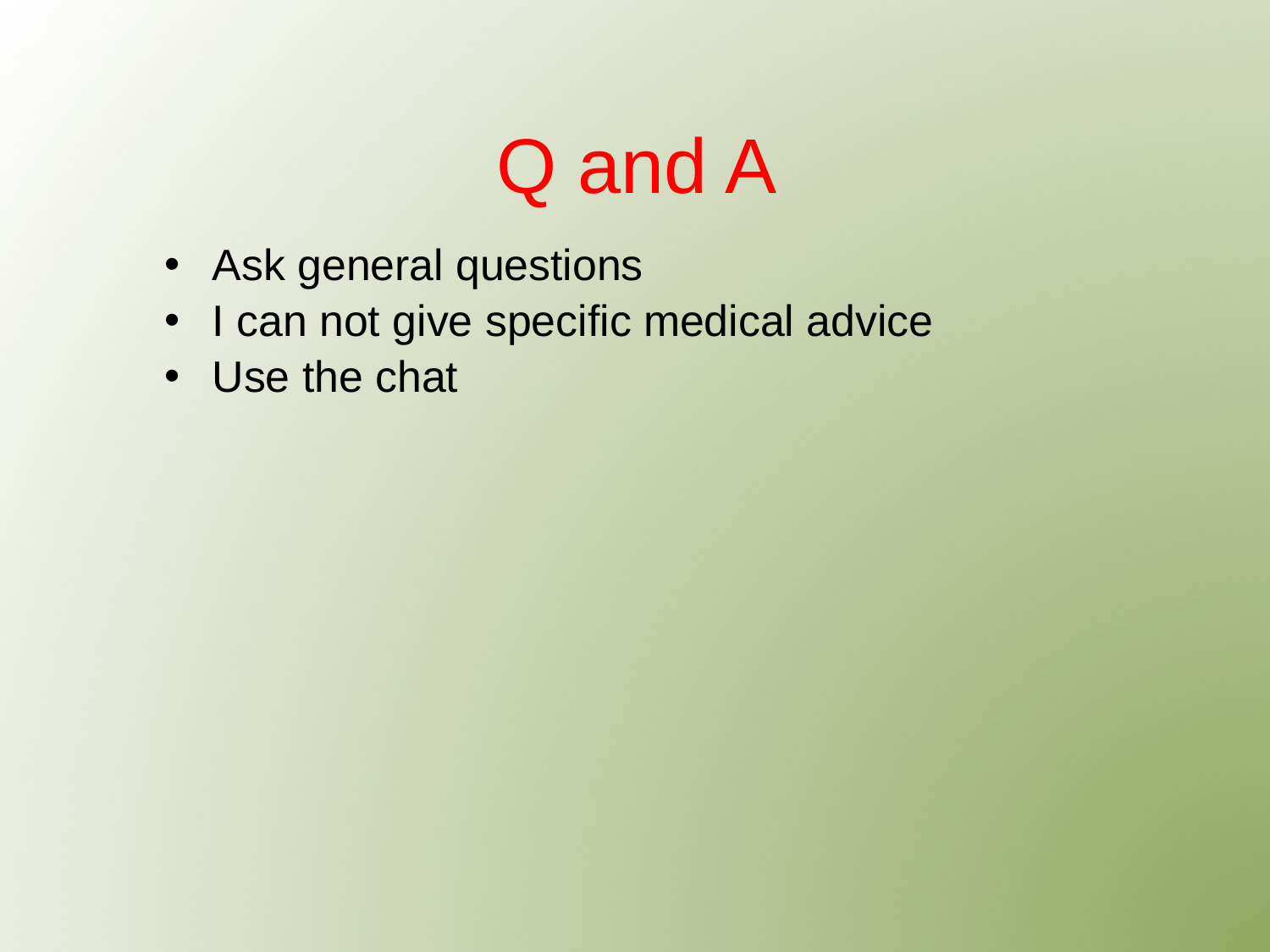

# Q and A
Ask general questions
I can not give specific medical advice
Use the chat